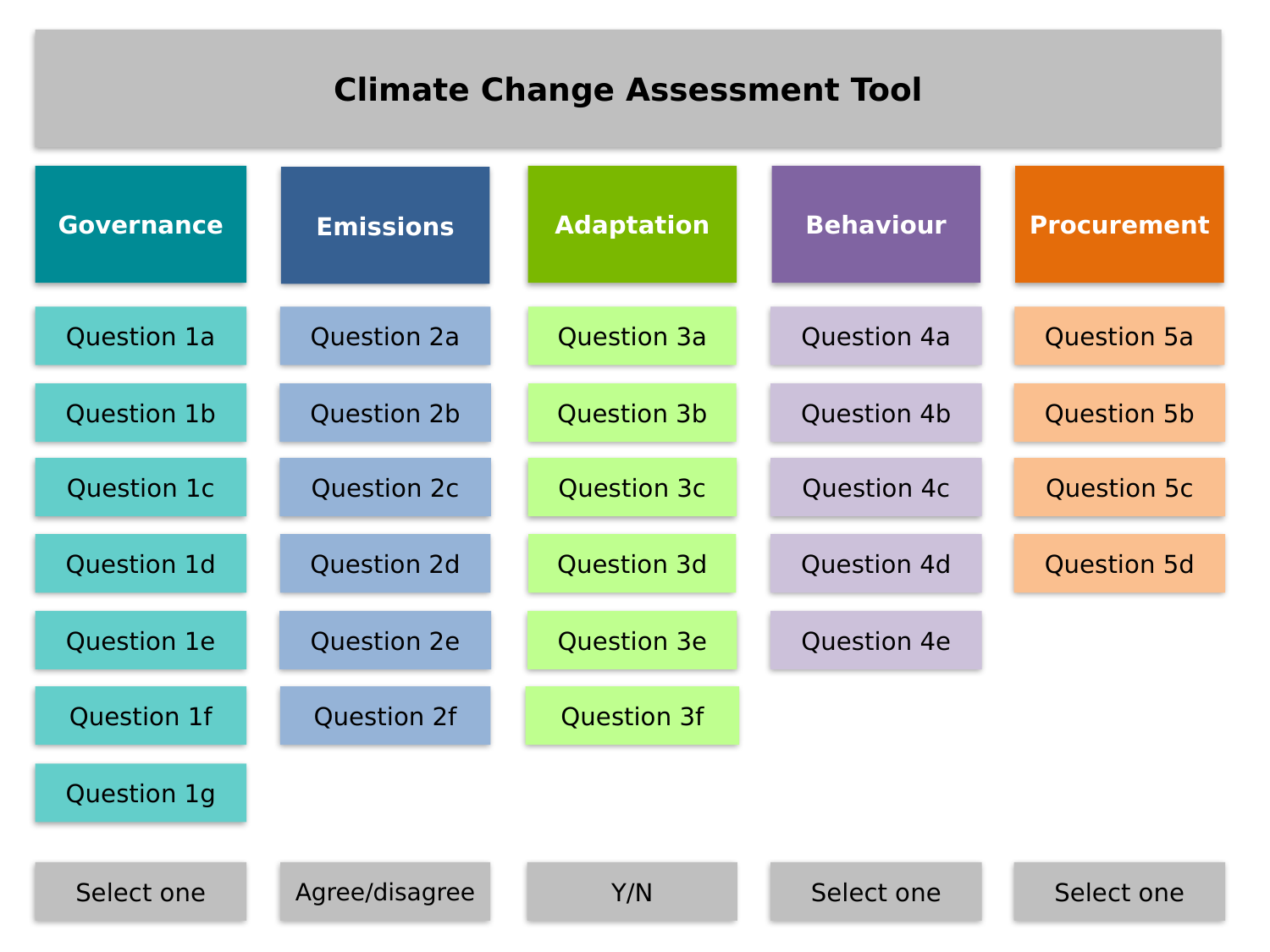

Climate Change Assessment Tool
Governance
Adaptation
Behaviour
Procurement
Emissions
Question 1a
Question 2a
Question 3a
Question 4a
Question 5a
Question 1b
Question 2b
Question 3b
Question 4b
Question 5b
Question 1c
Question 2c
Question 3c
Question 4c
Question 5c
Question 1d
Question 2d
Question 3d
Question 4d
Question 5d
Question 1e
Question 2e
Question 3e
Question 4e
Question 1f
Question 2f
Question 3f
Question 1g
Select one
Agree/disagree
Y/N
Select one
Select one